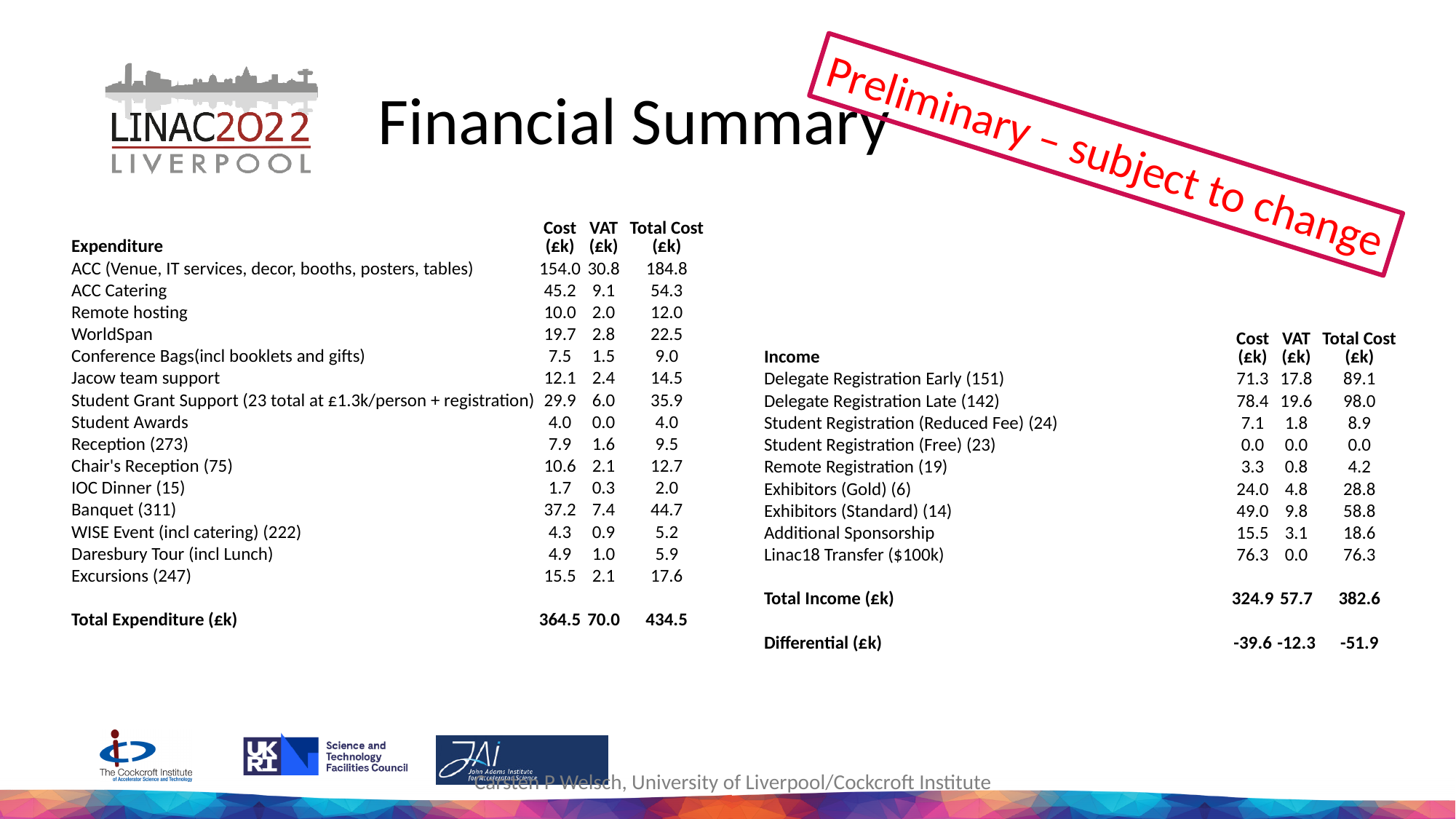

# Financial Summary
Preliminary – subject to change
| Expenditure | Cost (£k) | VAT (£k) | Total Cost (£k) |
| --- | --- | --- | --- |
| ACC (Venue, IT services, decor, booths, posters, tables) | 154.0 | 30.8 | 184.8 |
| ACC Catering | 45.2 | 9.1 | 54.3 |
| Remote hosting | 10.0 | 2.0 | 12.0 |
| WorldSpan | 19.7 | 2.8 | 22.5 |
| Conference Bags(incl booklets and gifts) | 7.5 | 1.5 | 9.0 |
| Jacow team support | 12.1 | 2.4 | 14.5 |
| Student Grant Support (23 total at £1.3k/person + registration) | 29.9 | 6.0 | 35.9 |
| Student Awards | 4.0 | 0.0 | 4.0 |
| Reception (273) | 7.9 | 1.6 | 9.5 |
| Chair's Reception (75) | 10.6 | 2.1 | 12.7 |
| IOC Dinner (15) | 1.7 | 0.3 | 2.0 |
| Banquet (311) | 37.2 | 7.4 | 44.7 |
| WISE Event (incl catering) (222) | 4.3 | 0.9 | 5.2 |
| Daresbury Tour (incl Lunch) | 4.9 | 1.0 | 5.9 |
| Excursions (247) | 15.5 | 2.1 | 17.6 |
|  |  |  |  |
| Total Expenditure (£k) | 364.5 | 70.0 | 434.5 |
| Income | Cost (£k) | VAT (£k) | Total Cost (£k) |
| --- | --- | --- | --- |
| Delegate Registration Early (151) | 71.3 | 17.8 | 89.1 |
| Delegate Registration Late (142) | 78.4 | 19.6 | 98.0 |
| Student Registration (Reduced Fee) (24) | 7.1 | 1.8 | 8.9 |
| Student Registration (Free) (23) | 0.0 | 0.0 | 0.0 |
| Remote Registration (19) | 3.3 | 0.8 | 4.2 |
| Exhibitors (Gold) (6) | 24.0 | 4.8 | 28.8 |
| Exhibitors (Standard) (14) | 49.0 | 9.8 | 58.8 |
| Additional Sponsorship | 15.5 | 3.1 | 18.6 |
| Linac18 Transfer ($100k) | 76.3 | 0.0 | 76.3 |
|  |  |  |  |
| Total Income (£k) | 324.9 | 57.7 | 382.6 |
|  |  |  |  |
| Differential (£k) | -39.6 | -12.3 | -51.9 |